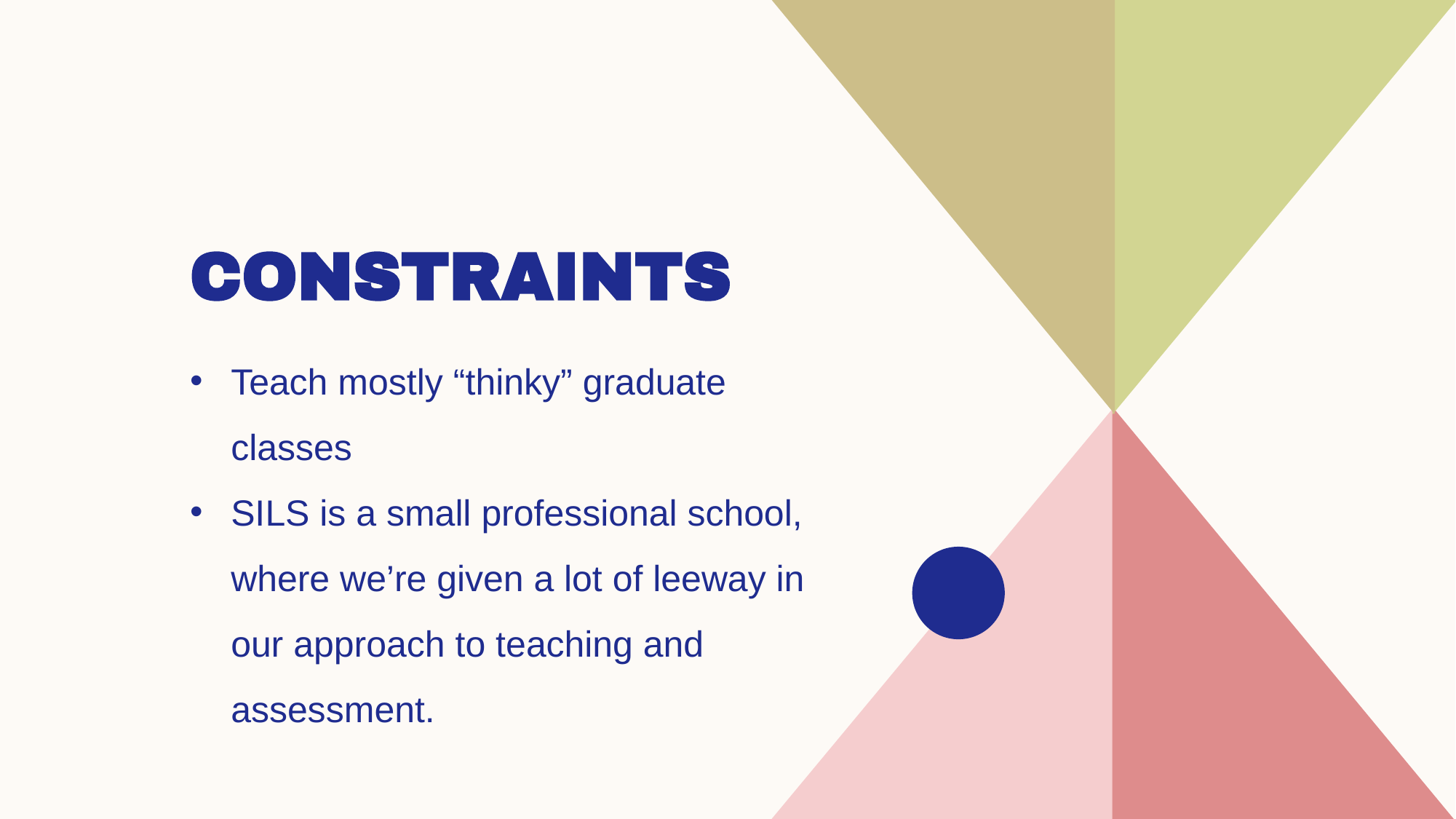

# Constraints
Teach mostly “thinky” graduate classes
SILS is a small professional school, where we’re given a lot of leeway in our approach to teaching and assessment.